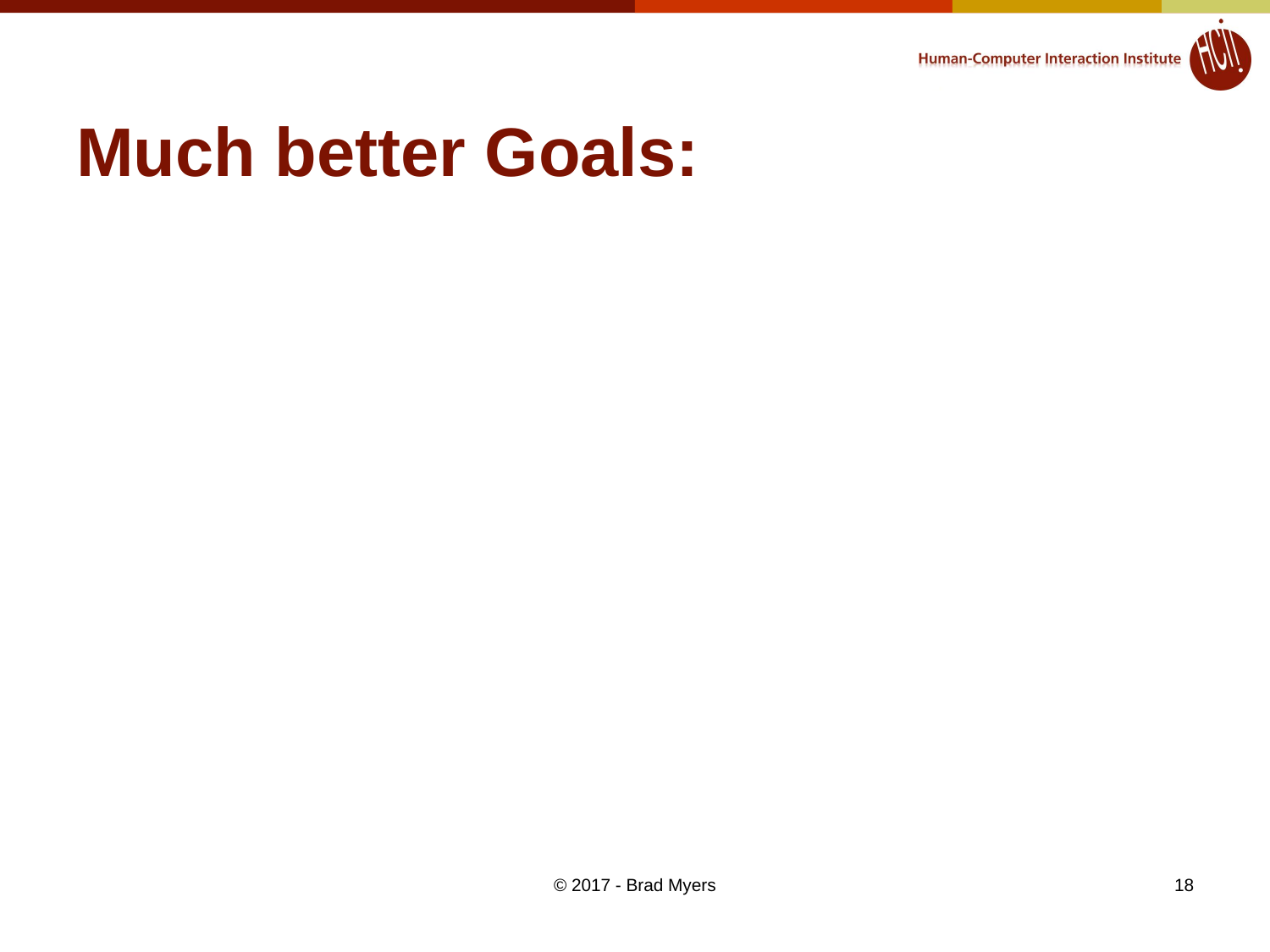

# Much better Goals:
© 2017 - Brad Myers
18